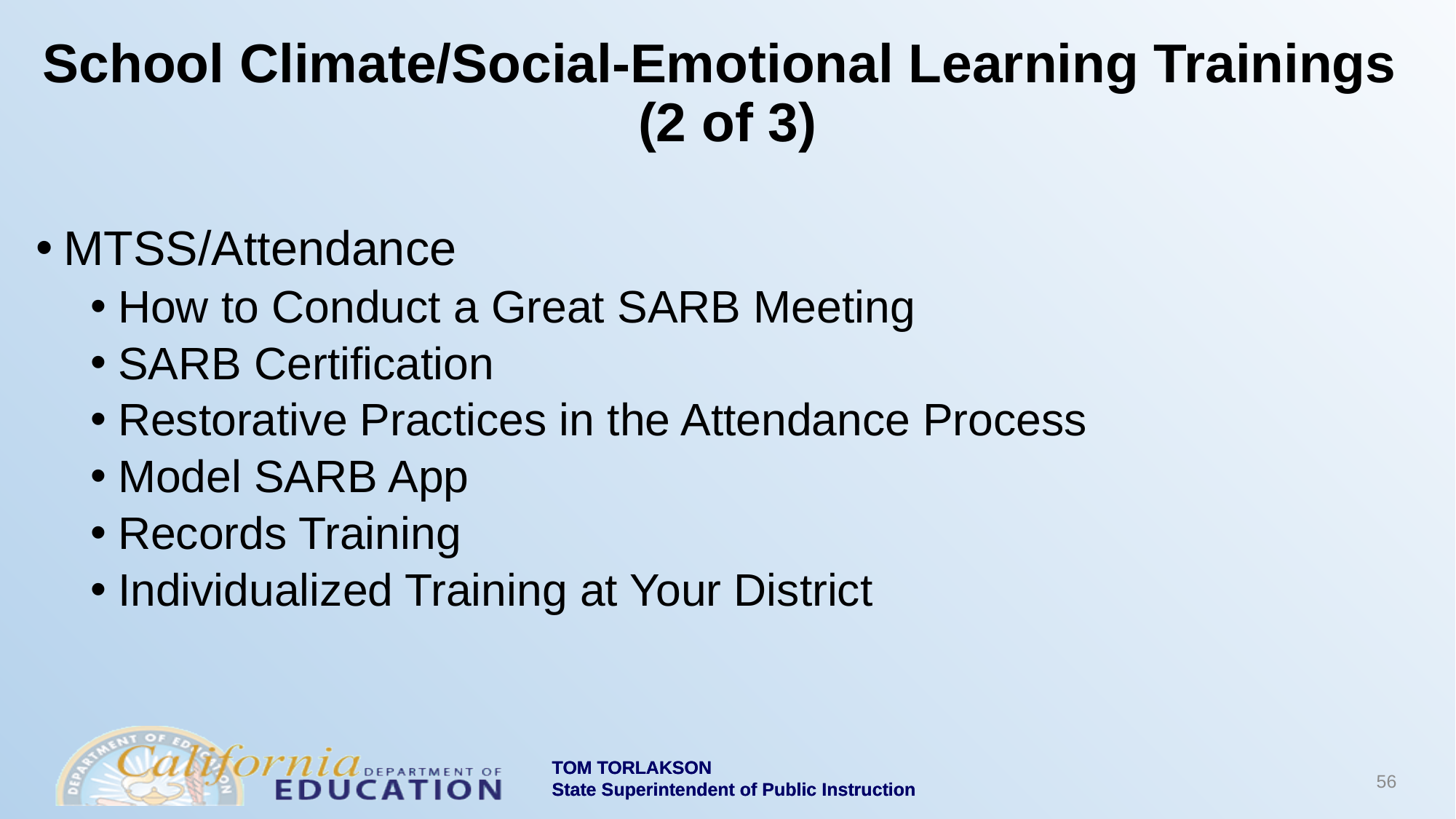

# School Climate/Social-Emotional Learning Trainings (2 of 3)
MTSS/Attendance
How to Conduct a Great SARB Meeting
SARB Certification
Restorative Practices in the Attendance Process
Model SARB App
Records Training
Individualized Training at Your District

56